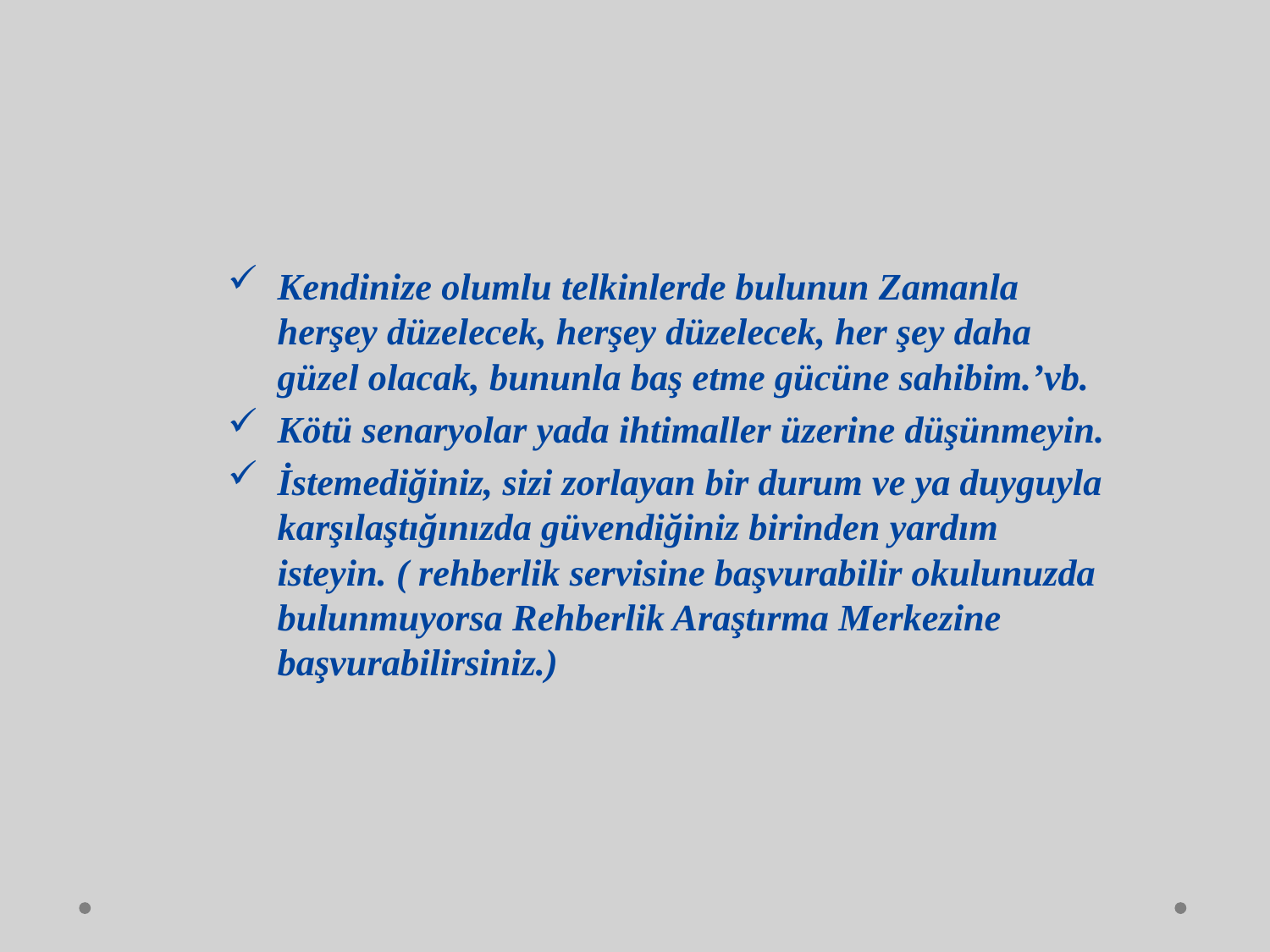

Kendinize olumlu telkinlerde bulunun Zamanla herşey düzelecek, herşey düzelecek, her şey daha güzel olacak, bununla baş etme gücüne sahibim.’vb.
Kötü senaryolar yada ihtimaller üzerine düşünmeyin.
İstemediğiniz, sizi zorlayan bir durum ve ya duyguyla karşılaştığınızda güvendiğiniz birinden yardım isteyin. ( rehberlik servisine başvurabilir okulunuzda bulunmuyorsa Rehberlik Araştırma Merkezine başvurabilirsiniz.)